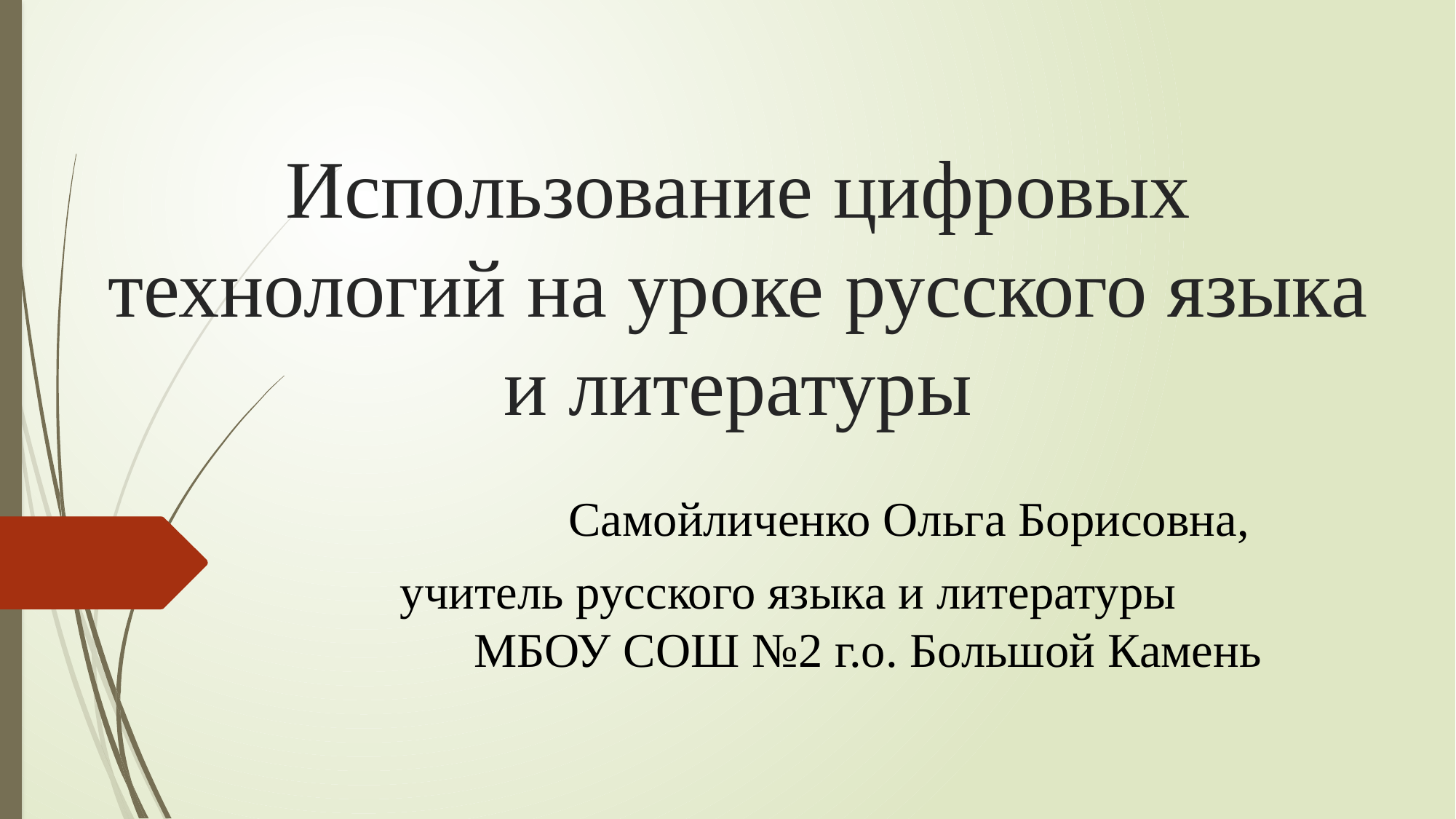

# Использование цифровых технологий на уроке русского языка и литературы
Самойличенко Ольга Борисовна,
учитель русского языка и литературы        МБОУ СОШ №2 г.о. Большой Камень